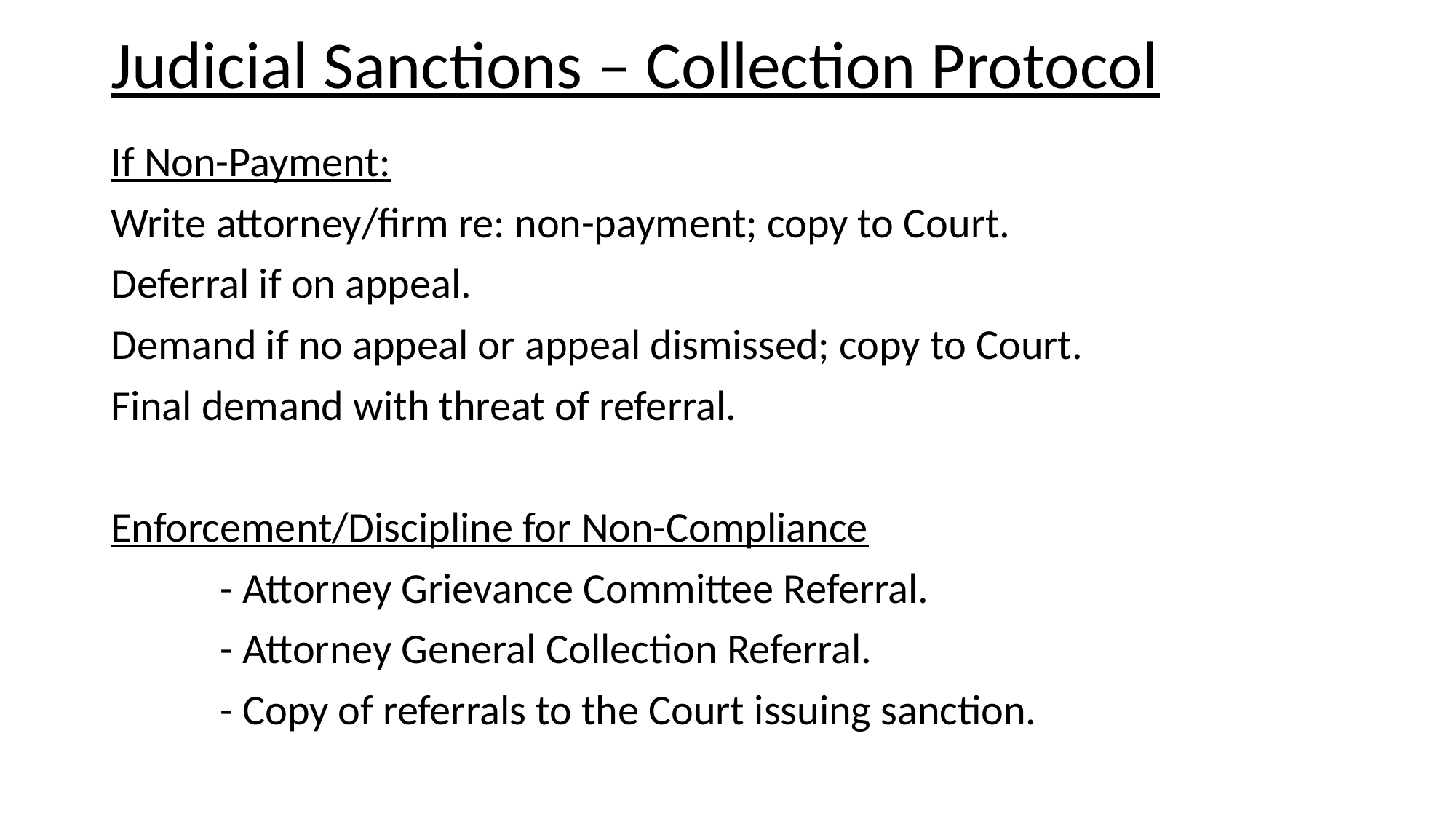

# Judicial Sanctions – Collection Protocol
If Non-Payment:
Write attorney/firm re: non-payment; copy to Court.
Deferral if on appeal.
Demand if no appeal or appeal dismissed; copy to Court.
Final demand with threat of referral.

Enforcement/Discipline for Non-Compliance
	- Attorney Grievance Committee Referral.
	- Attorney General Collection Referral.
	- Copy of referrals to the Court issuing sanction.